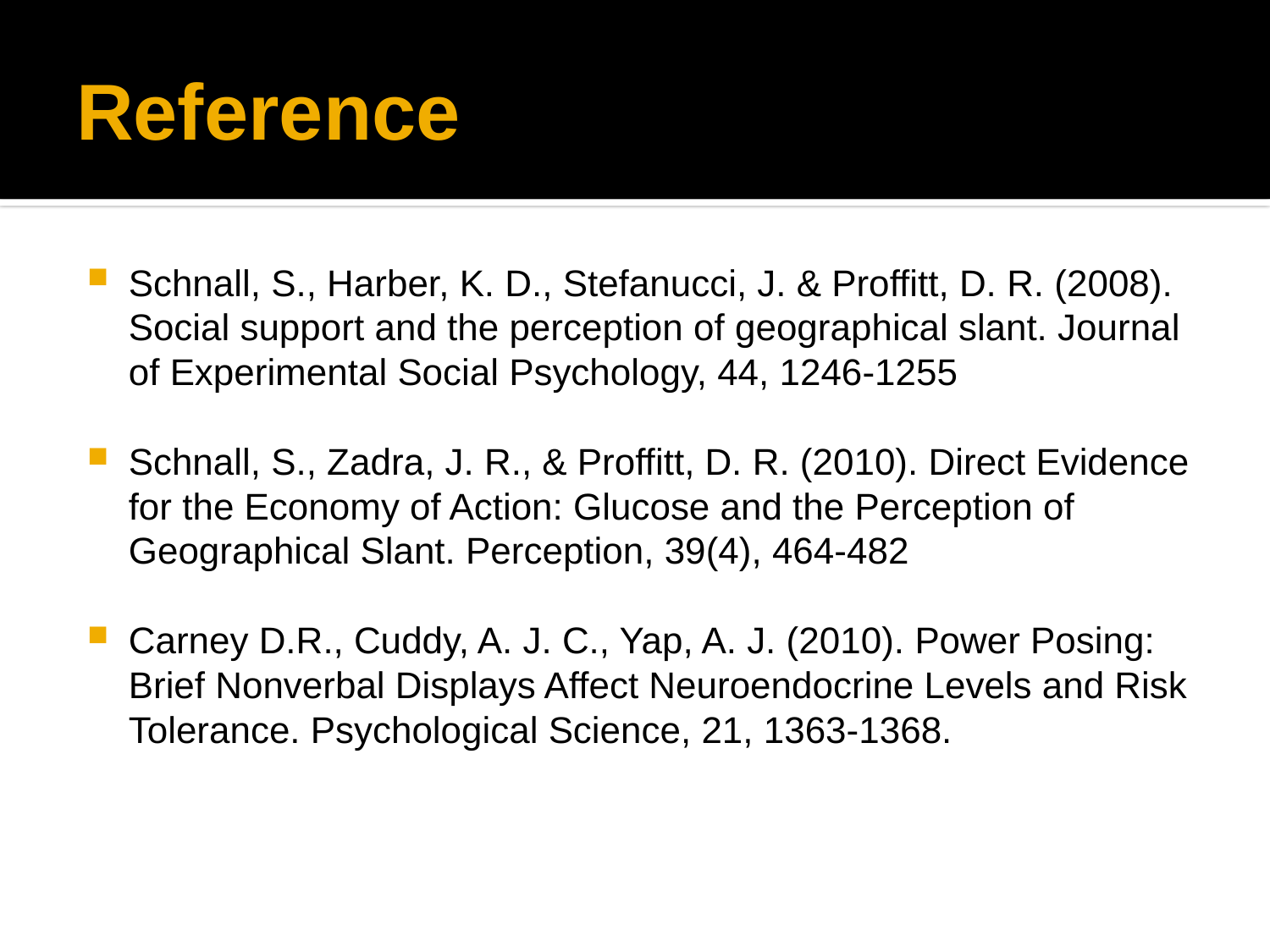

# Reference
Schnall, S., Harber, K. D., Stefanucci, J. & Proffitt, D. R. (2008). Social support and the perception of geographical slant. Journal of Experimental Social Psychology, 44, 1246-1255
Schnall, S., Zadra, J. R., & Proffitt, D. R. (2010). Direct Evidence for the Economy of Action: Glucose and the Perception of Geographical Slant. Perception, 39(4), 464-482
Carney D.R., Cuddy, A. J. C., Yap, A. J. (2010). Power Posing: Brief Nonverbal Displays Affect Neuroendocrine Levels and Risk Tolerance. Psychological Science, 21, 1363-1368.